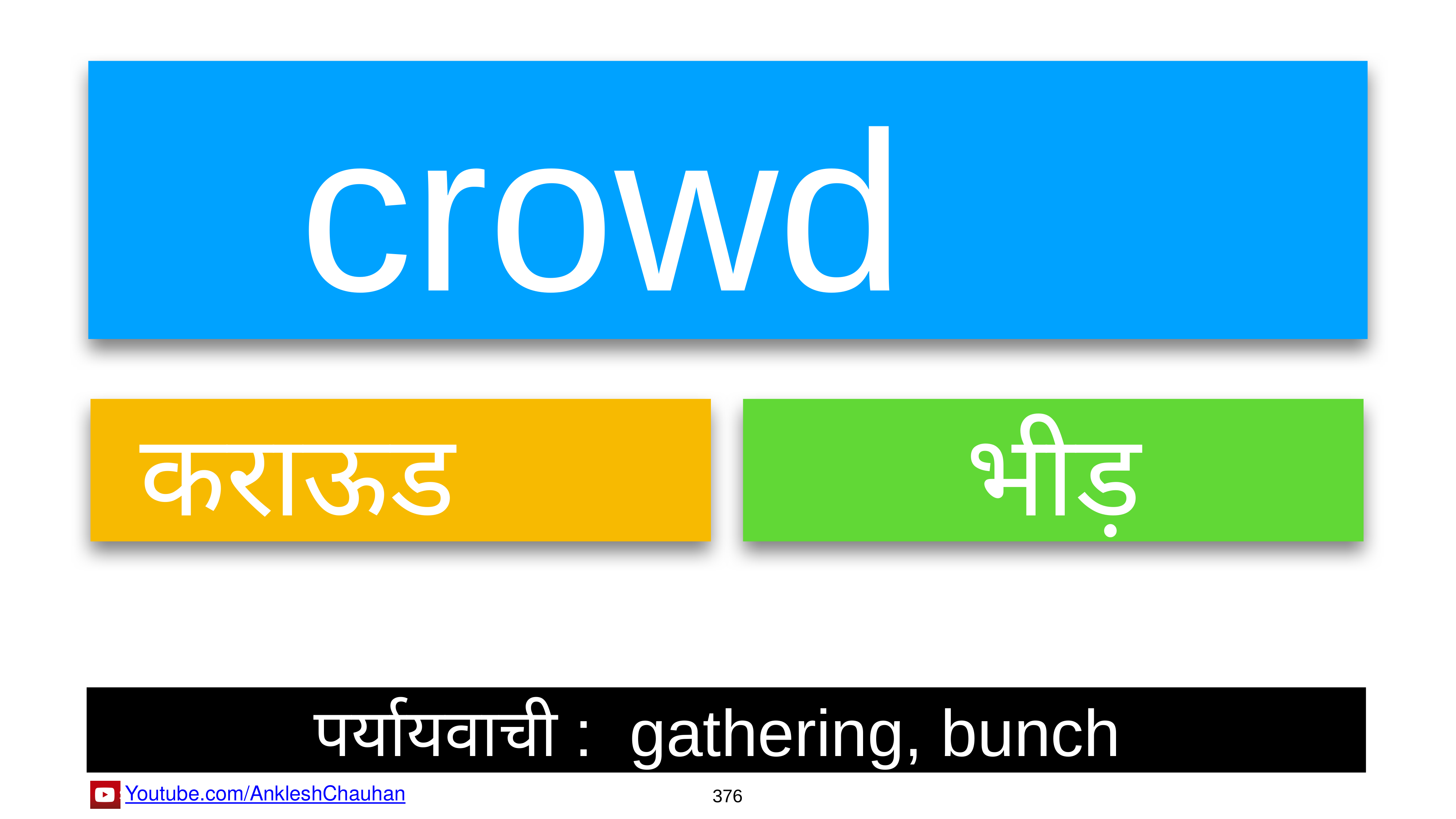

crowd
कराऊड
भीड़
पर्यायवाची :  gathering, bunch
376